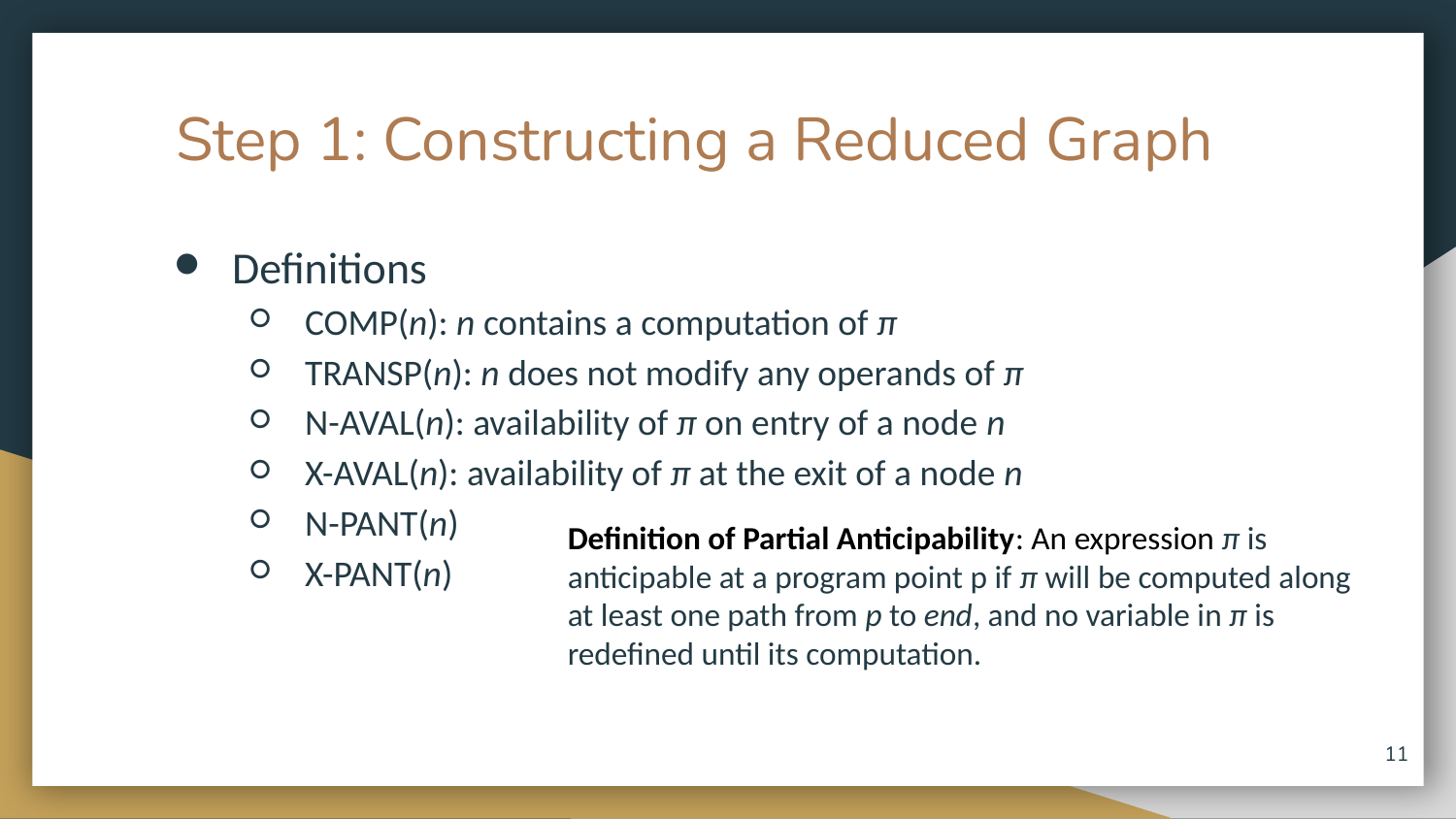

# Step 1: Constructing a Reduced Graph
Definitions
COMP(n): n contains a computation of π
TRANSP(n): n does not modify any operands of π
N-AVAL(n): availability of π on entry of a node n
X-AVAL(n): availability of π at the exit of a node n
N-PANT(n)
X-PANT(n)

Definition of Partial Anticipability: An expression π is anticipable at a program point p if π will be computed along at least one path from p to end, and no variable in π is redefined until its computation.
11